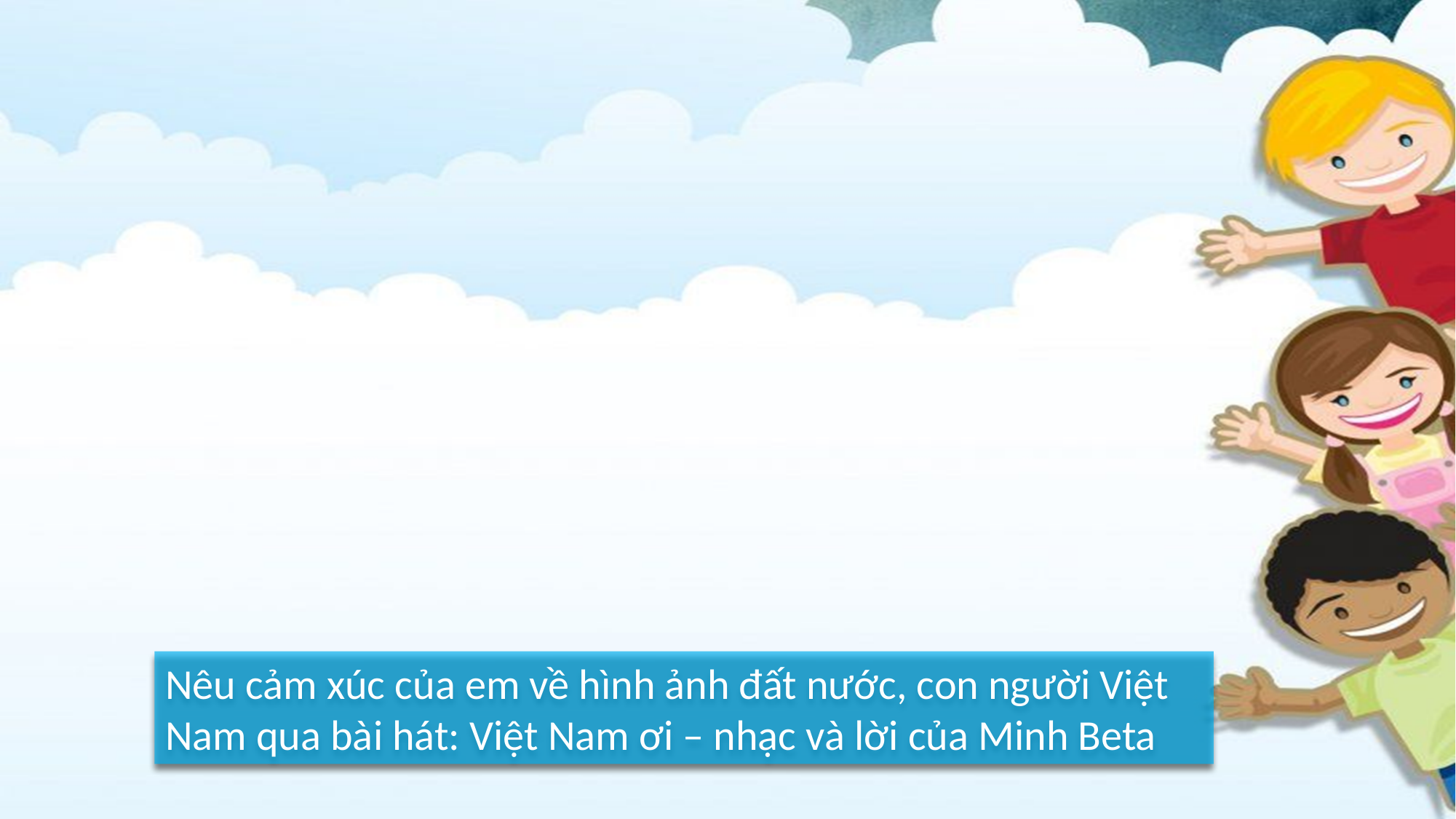

Nêu cảm xúc của em về hình ảnh đất nước, con người Việt Nam qua bài hát: Việt Nam ơi – nhạc và lời của Minh Beta